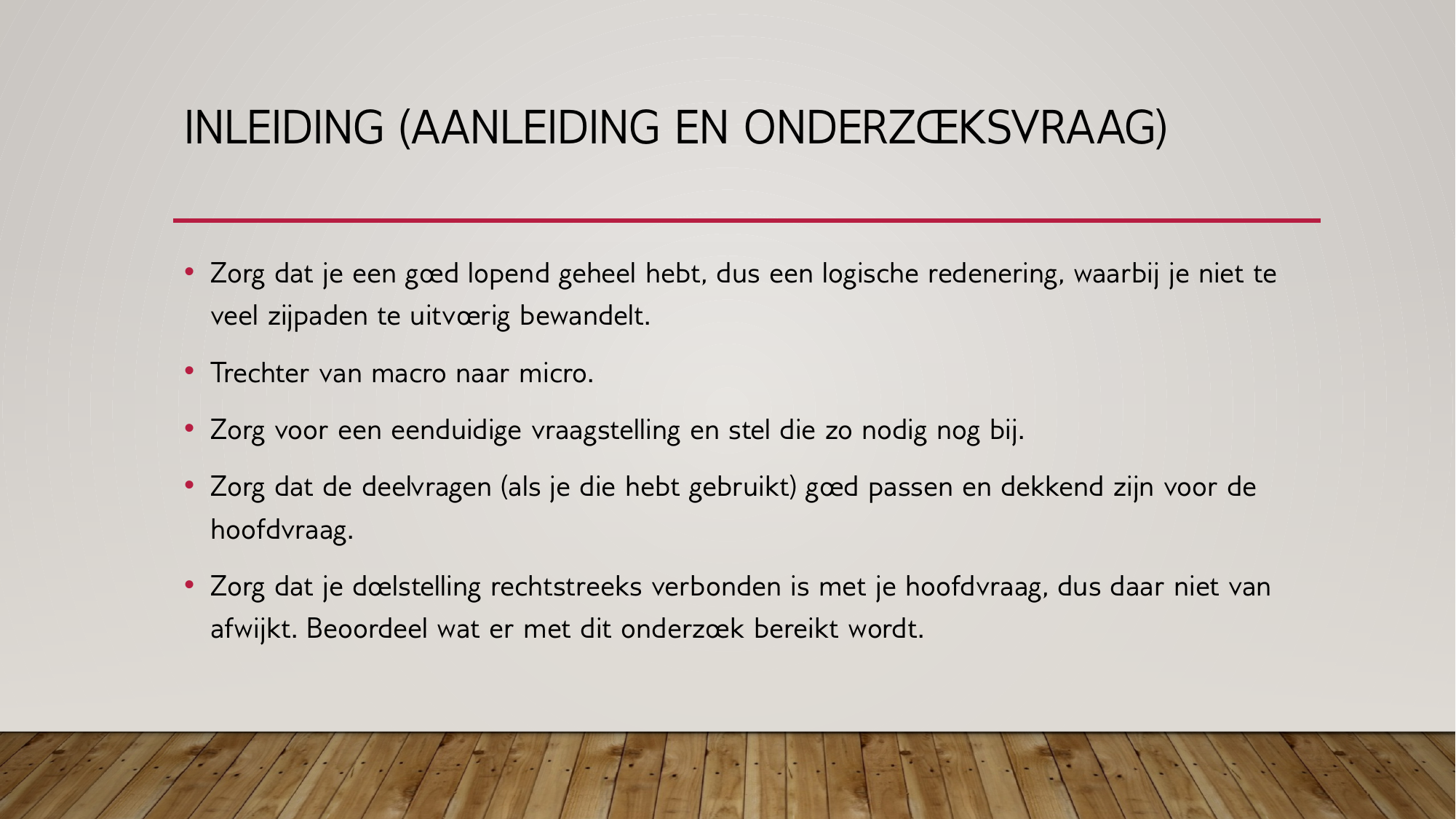

# Inleiding (aanleiding en onderzoeksvraag)
Zorg dat je een goed lopend geheel hebt, dus een logische redenering, waarbij je niet te veel zijpaden te uitvoerig bewandelt.
Trechter van macro naar micro.
Zorg voor een eenduidige vraagstelling en stel die zo nodig nog bij.
Zorg dat de deelvragen (als je die hebt gebruikt) goed passen en dekkend zijn voor de hoofdvraag.
Zorg dat je doelstelling rechtstreeks verbonden is met je hoofdvraag, dus daar niet van afwijkt. Beoordeel wat er met dit onderzoek bereikt wordt.